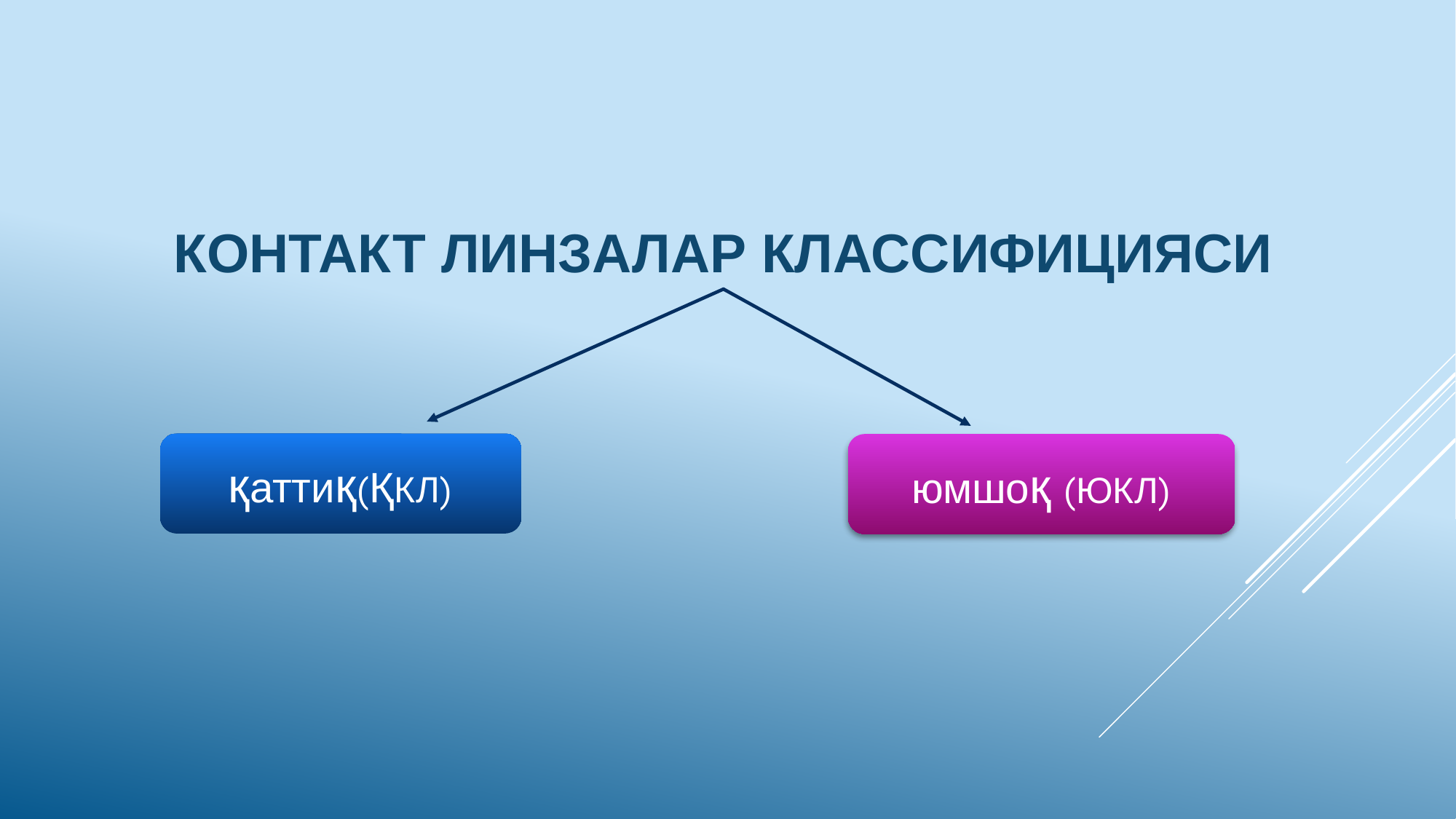

# Контакт линзалар классифици­яси
қаттиқ(ҚКЛ)
юмшоқ (ЮКЛ)